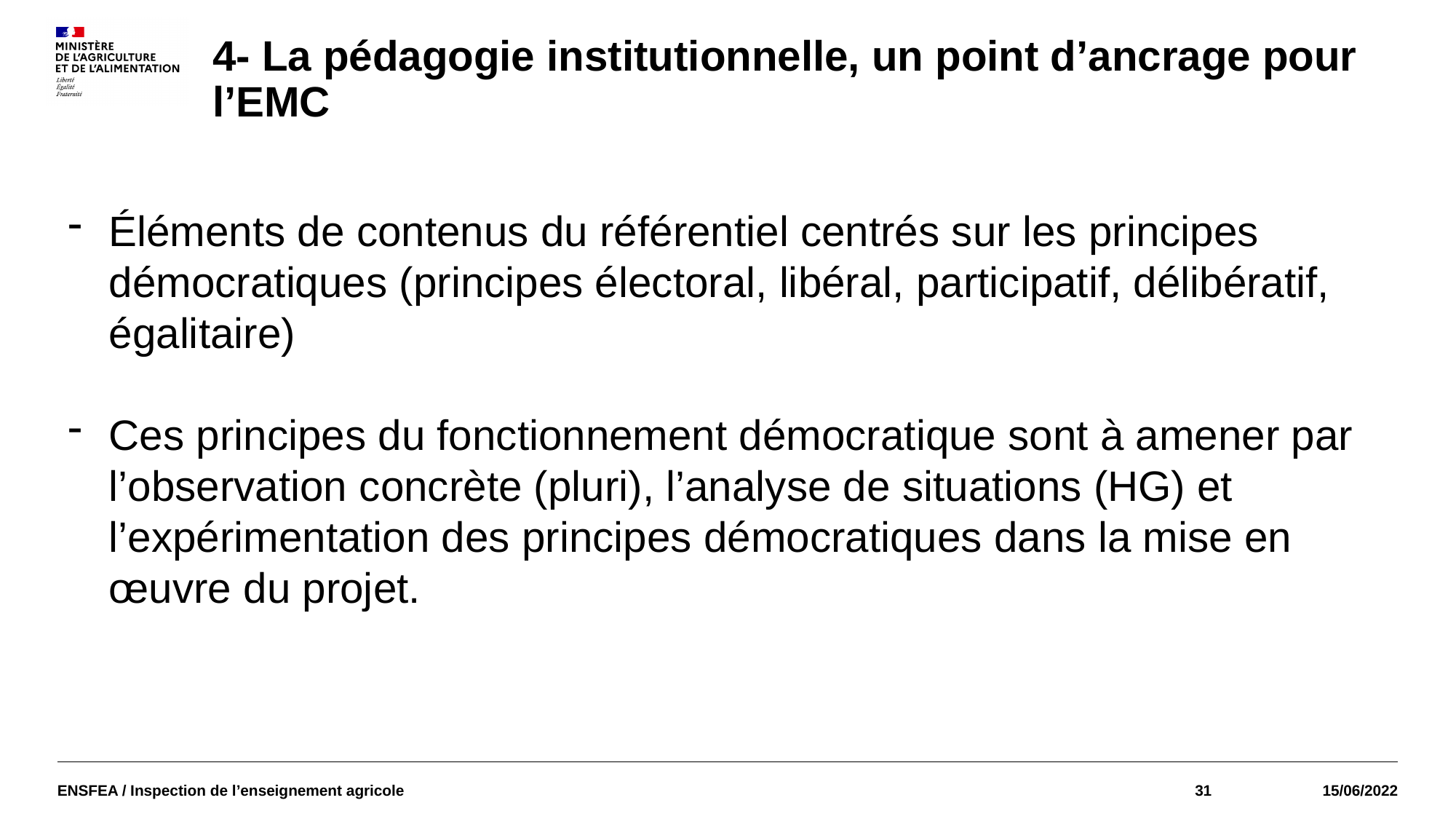

# 4- La pédagogie institutionnelle, un point d’ancrage pour l’EMC
Éléments de contenus du référentiel centrés sur les principes démocratiques (principes électoral, libéral, participatif, délibératif, égalitaire)

Ces principes du fonctionnement démocratique sont à amener par l’observation concrète (pluri), l’analyse de situations (HG) et l’expérimentation des principes démocratiques dans la mise en œuvre du projet.

ENSFEA / Inspection de l’enseignement agricole
31
15/06/2022